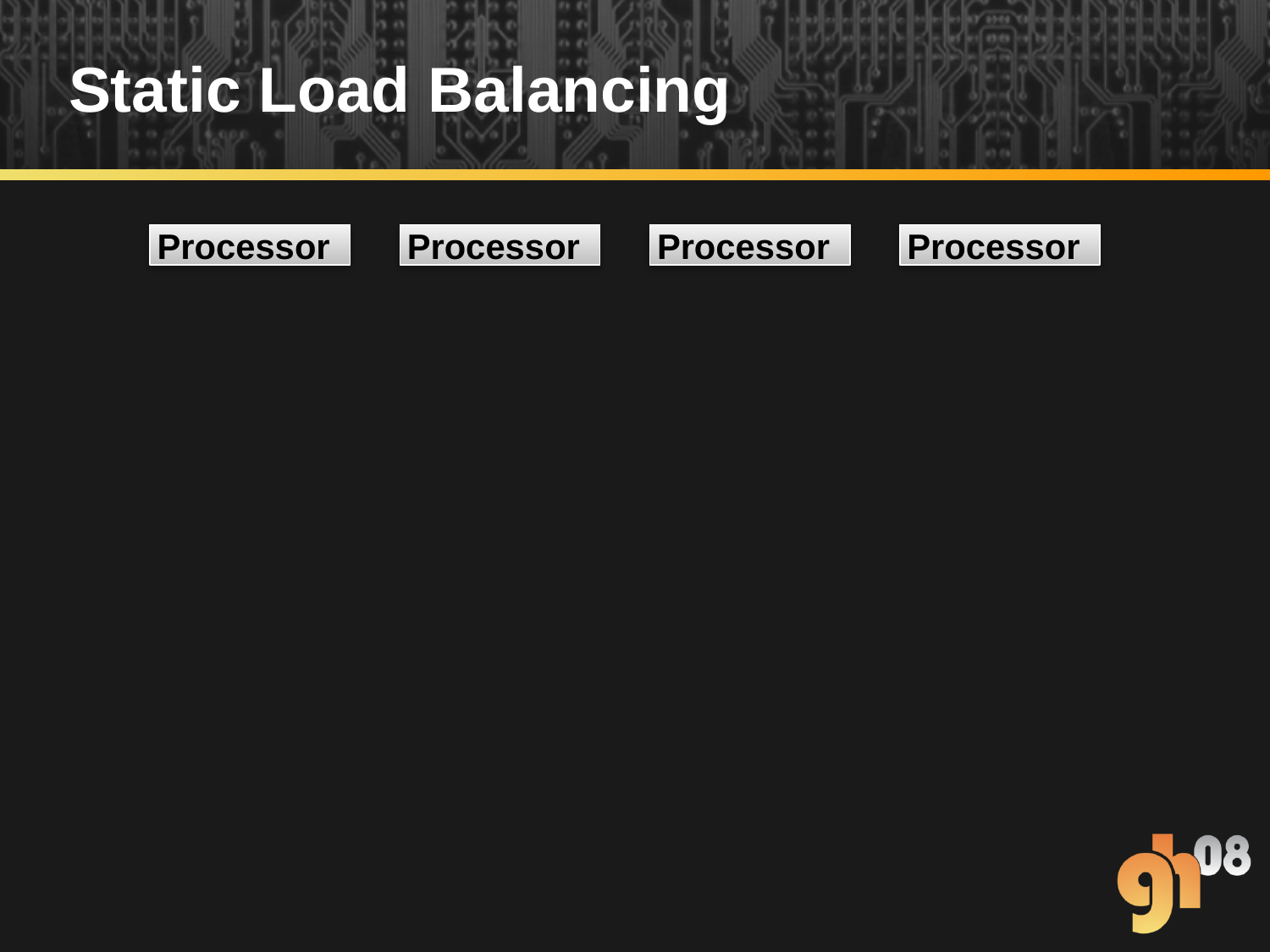

# Static Load Balancing
Processor
Processor
Processor
Processor